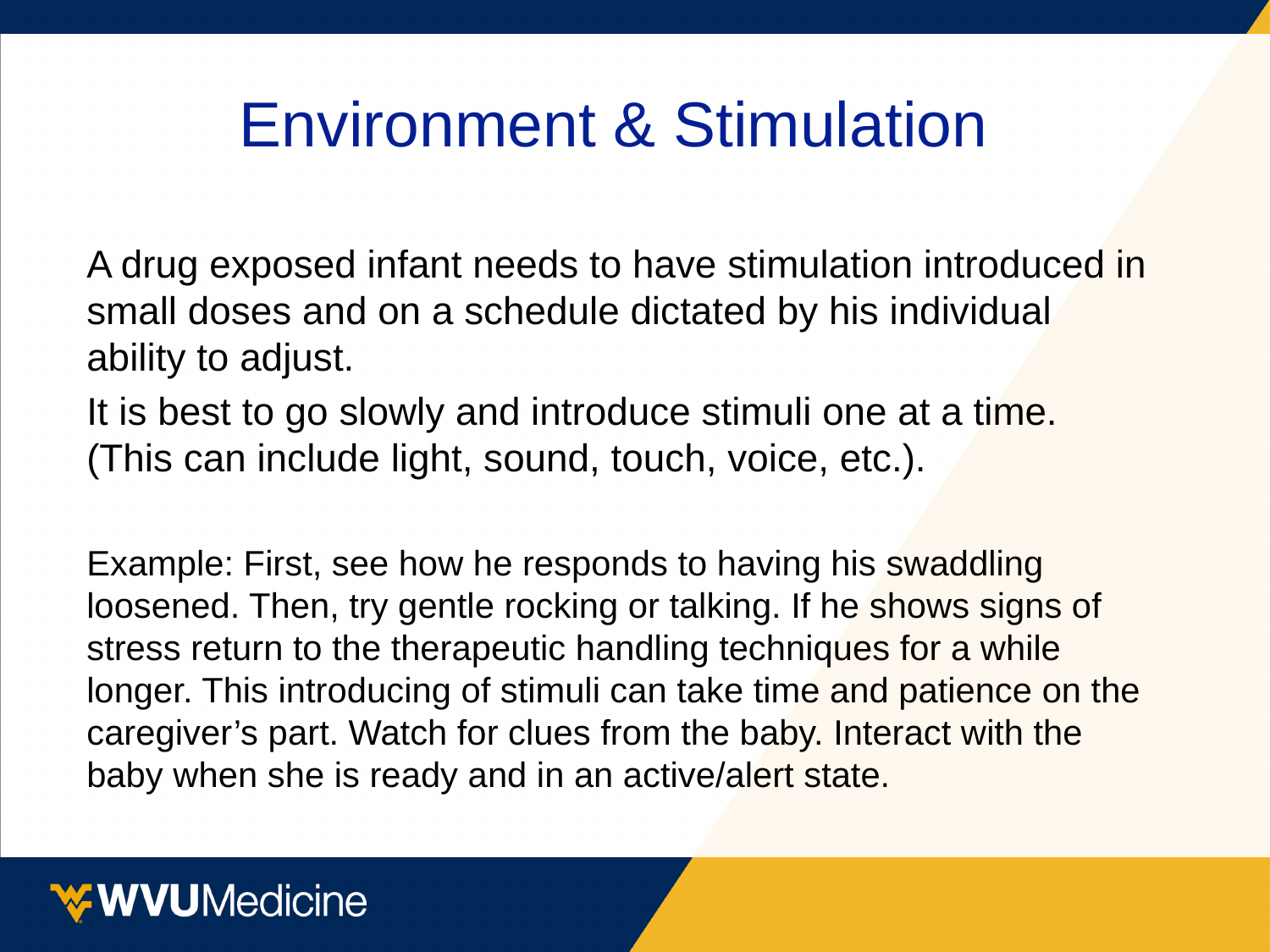

# Environment & Stimulation
A drug exposed infant needs to have stimulation introduced in small doses and on a schedule dictated by his individual ability to adjust.
It is best to go slowly and introduce stimuli one at a time.  (This can include light, sound, touch, voice, etc.).

Example: First, see how he responds to having his swaddling loosened. Then, try gentle rocking or talking. If he shows signs of stress return to the therapeutic handling techniques for a while longer. This introducing of stimuli can take time and patience on the caregiver’s part. Watch for clues from the baby. Interact with the baby when she is ready and in an active/alert state.